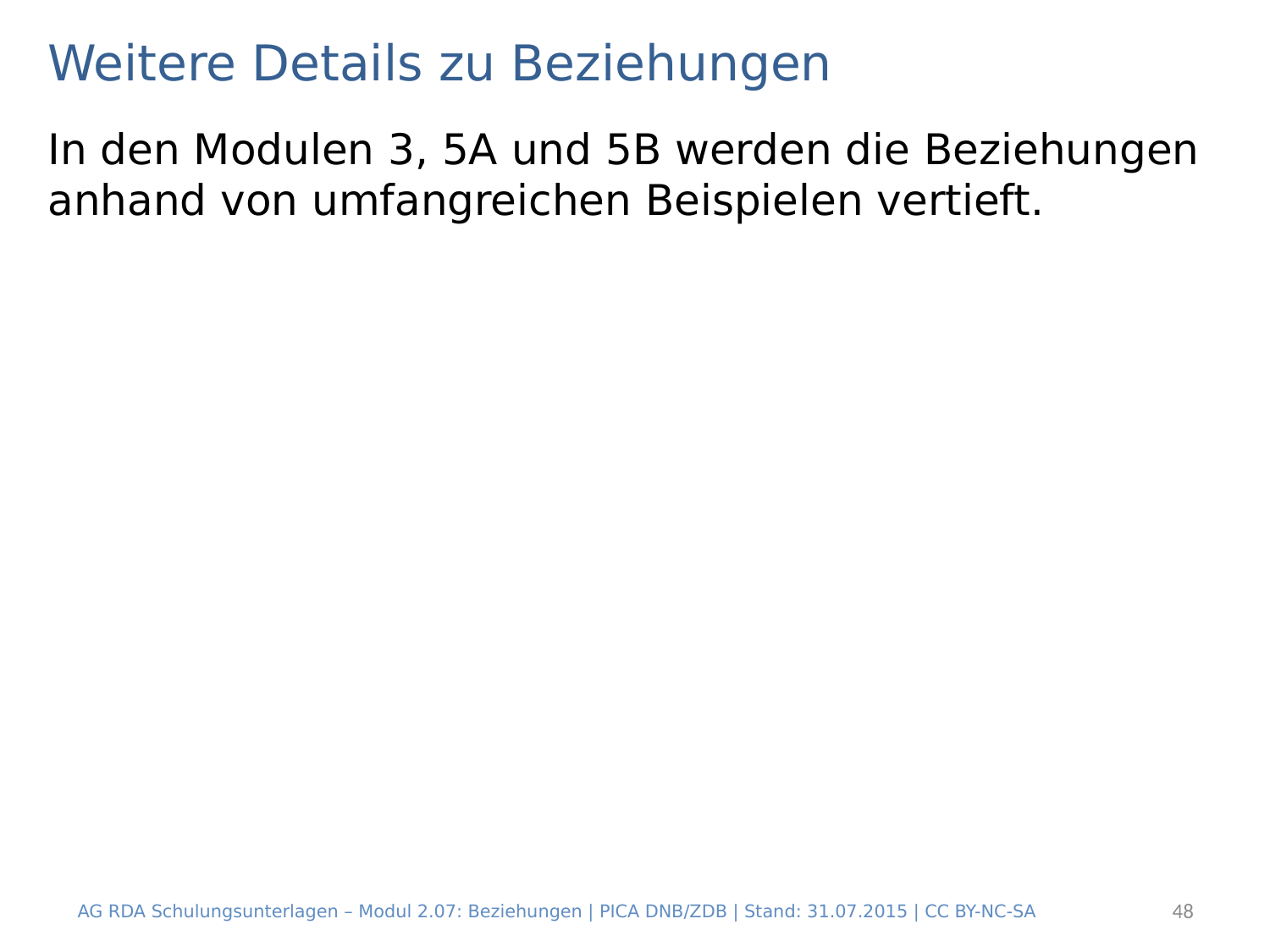

# Weitere Details zu Beziehungen
In den Modulen 3, 5A und 5B werden die Beziehungen anhand von umfangreichen Beispielen vertieft.
AG RDA Schulungsunterlagen – Modul 2.07: Beziehungen | PICA DNB/ZDB | Stand: 31.07.2015 | CC BY-NC-SA
48